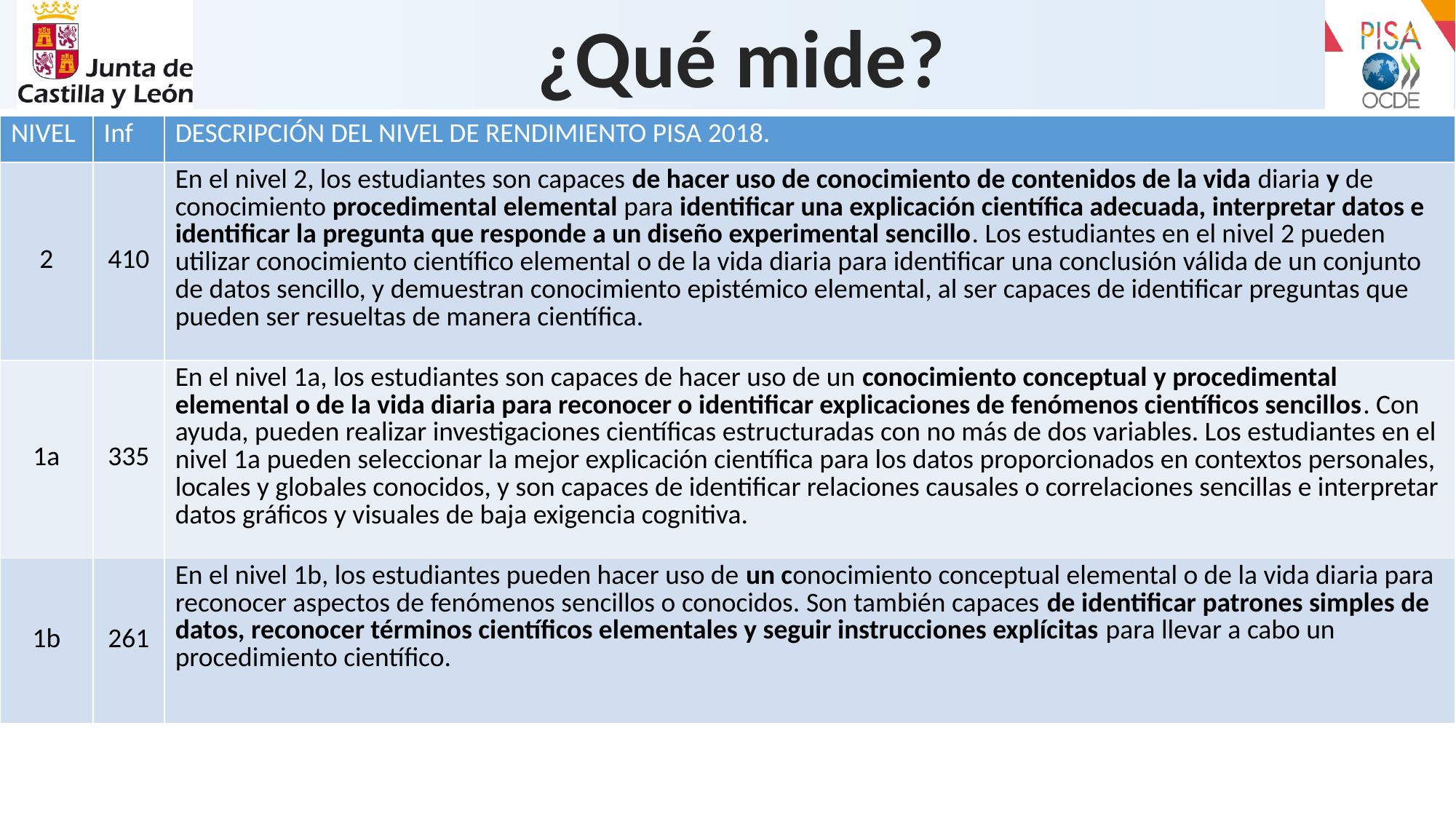

¿Qué mide?
| NIVEL | Inf | DESCRIPCIÓN DEL NIVEL DE RENDIMIENTO PISA 2018. |
| --- | --- | --- |
| 2 | 410 | En el nivel 2, los estudiantes son capaces de hacer uso de conocimiento de contenidos de la vida diaria y de conocimiento procedimental elemental para identificar una explicación científica adecuada, interpretar datos e identificar la pregunta que responde a un diseño experimental sencillo. Los estudiantes en el nivel 2 pueden utilizar conocimiento científico elemental o de la vida diaria para identificar una conclusión válida de un conjunto de datos sencillo, y demuestran conocimiento epistémico elemental, al ser capaces de identificar preguntas que pueden ser resueltas de manera científica. |
| 1a | 335 | En el nivel 1a, los estudiantes son capaces de hacer uso de un conocimiento conceptual y procedimental elemental o de la vida diaria para reconocer o identificar explicaciones de fenómenos científicos sencillos. Con ayuda, pueden realizar investigaciones científicas estructuradas con no más de dos variables. Los estudiantes en el nivel 1a pueden seleccionar la mejor explicación científica para los datos proporcionados en contextos personales, locales y globales conocidos, y son capaces de identificar relaciones causales o correlaciones sencillas e interpretar datos gráficos y visuales de baja exigencia cognitiva. |
| 1b | 261 | En el nivel 1b, los estudiantes pueden hacer uso de un conocimiento conceptual elemental o de la vida diaria para reconocer aspectos de fenómenos sencillos o conocidos. Son también capaces de identificar patrones simples de datos, reconocer términos científicos elementales y seguir instrucciones explícitas para llevar a cabo un procedimiento científico. |